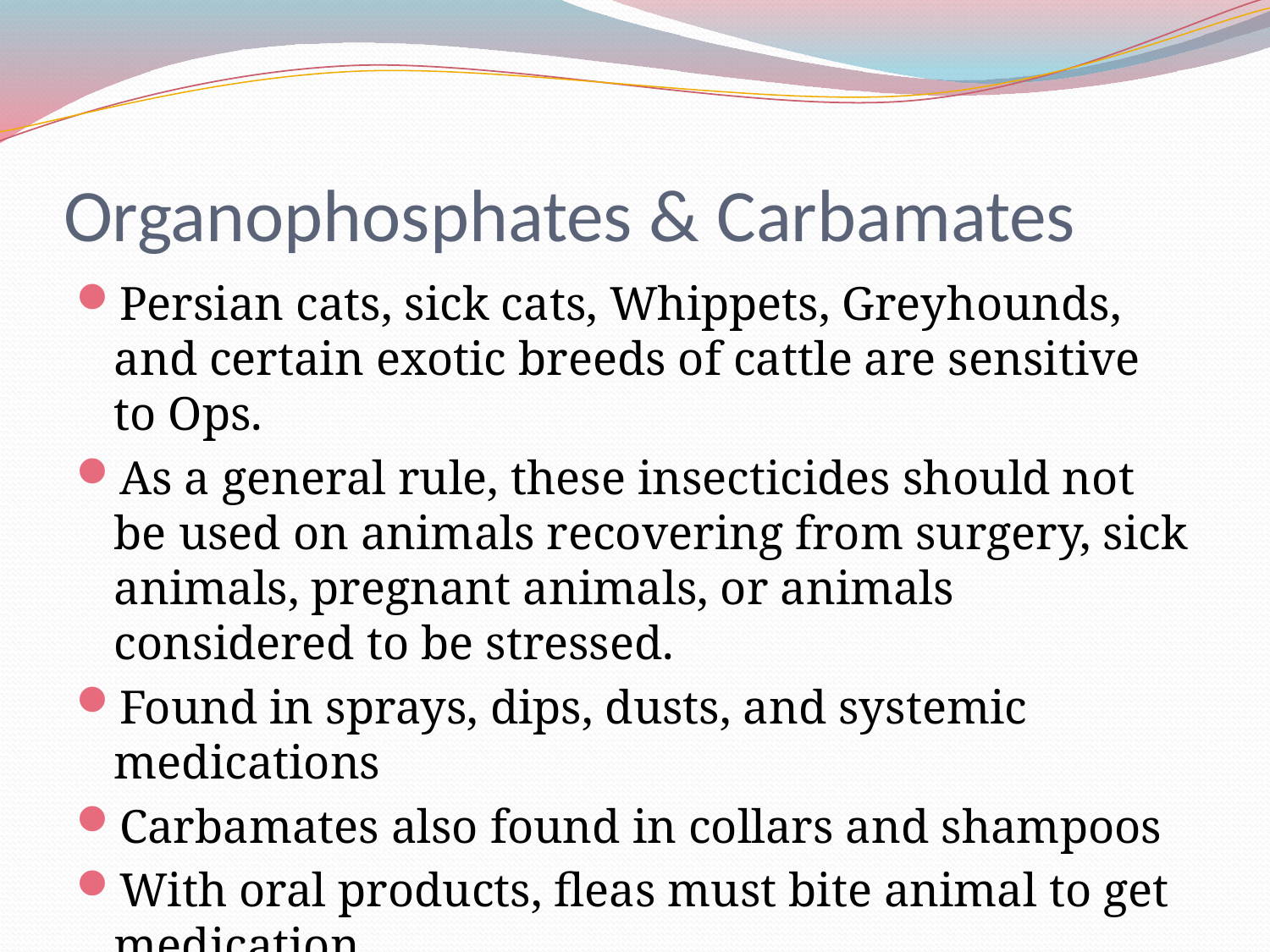

# Organophosphates & Carbamates
Persian cats, sick cats, Whippets, Greyhounds, and certain exotic breeds of cattle are sensitive to Ops.
As a general rule, these insecticides should not be used on animals recovering from surgery, sick animals, pregnant animals, or animals considered to be stressed.
Found in sprays, dips, dusts, and systemic medications
Carbamates also found in collars and shampoos
With oral products, fleas must bite animal to get medication